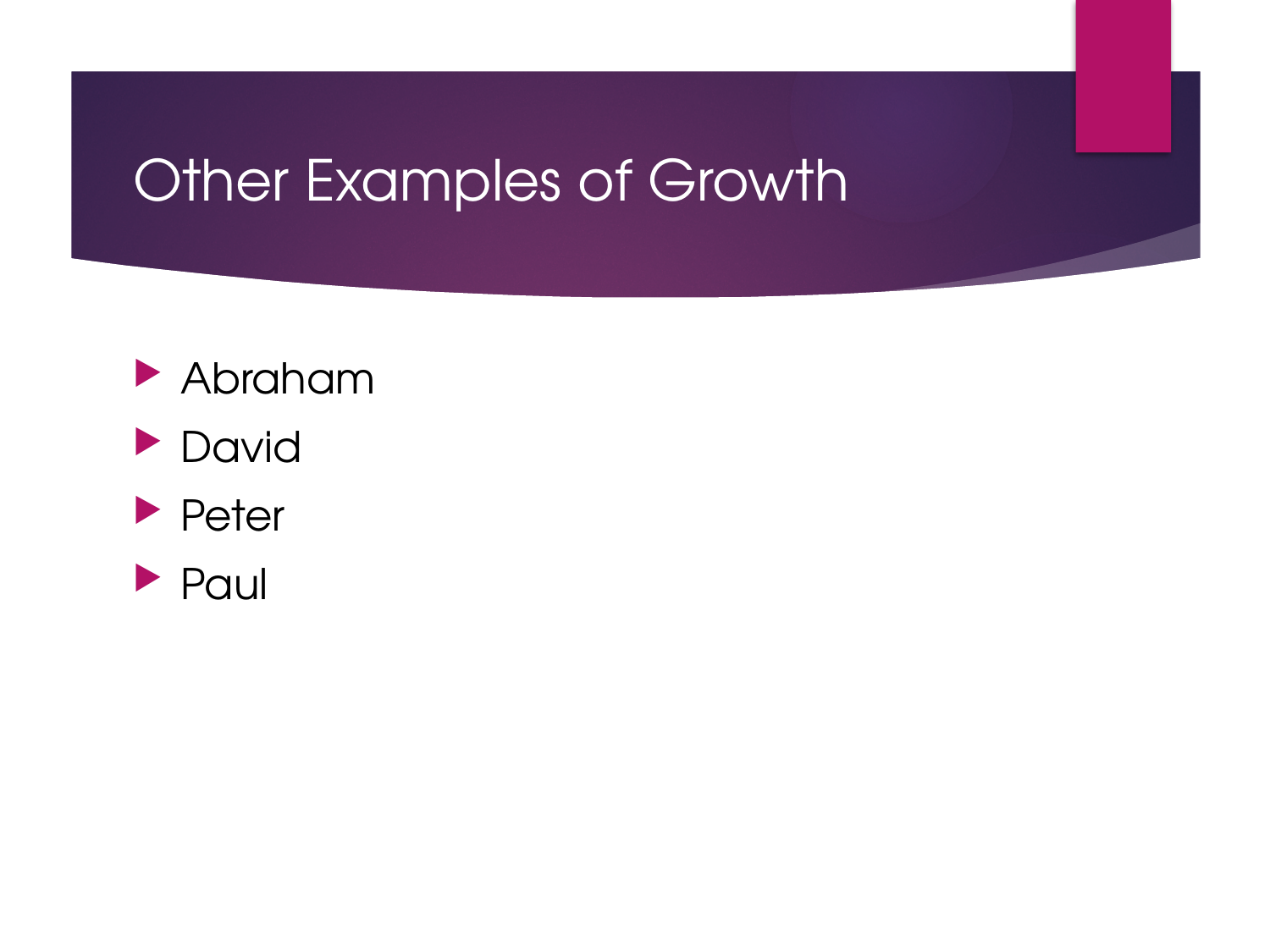

# Other Examples of Growth
Abraham
David
Peter
Paul